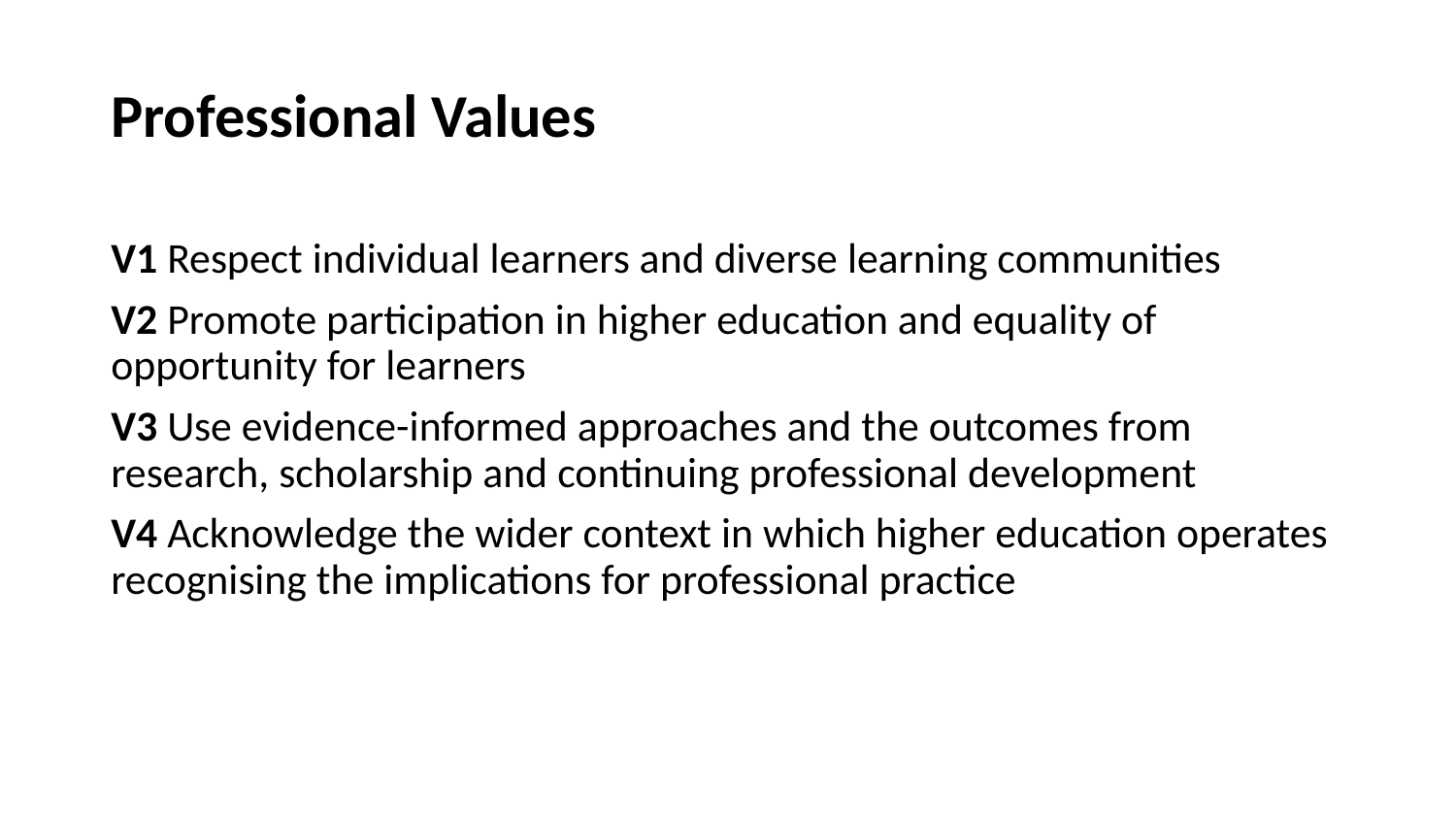

Professional Values
V1 Respect individual learners and diverse learning communities
V2 Promote participation in higher education and equality of opportunity for learners
V3 Use evidence-informed approaches and the outcomes from research, scholarship and continuing professional development
V4 Acknowledge the wider context in which higher education operates recognising the implications for professional practice